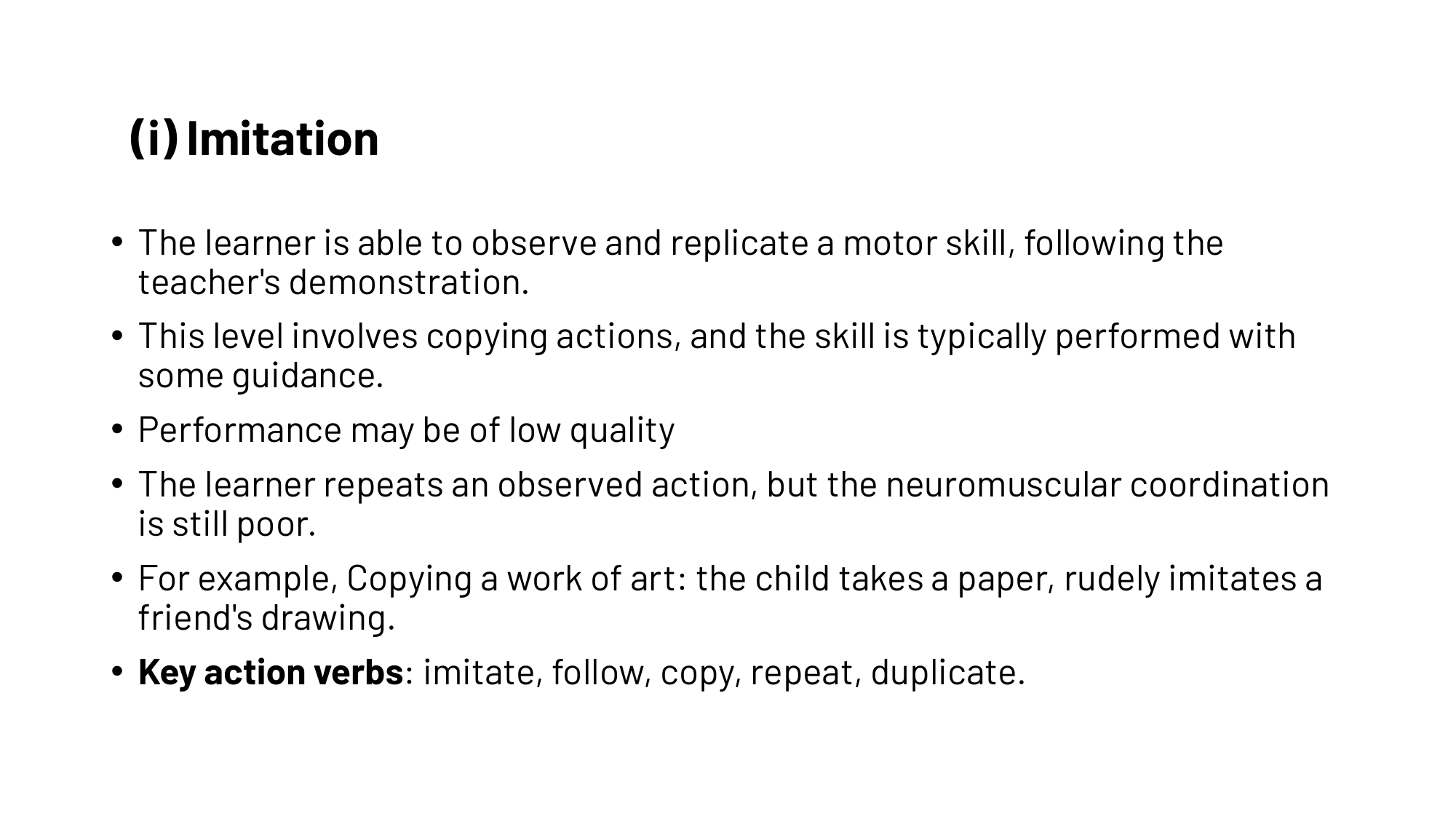

# (i) Imitation
The learner is able to observe and replicate a motor skill, following the teacher's demonstration.
This level involves copying actions, and the skill is typically performed with some guidance.
Performance may be of low quality
The learner repeats an observed action, but the neuromuscular coordination is still poor.
For example, Copying a work of art: the child takes a paper, rudely imitates a friend's drawing.
Key action verbs: imitate, follow, copy, repeat, duplicate.